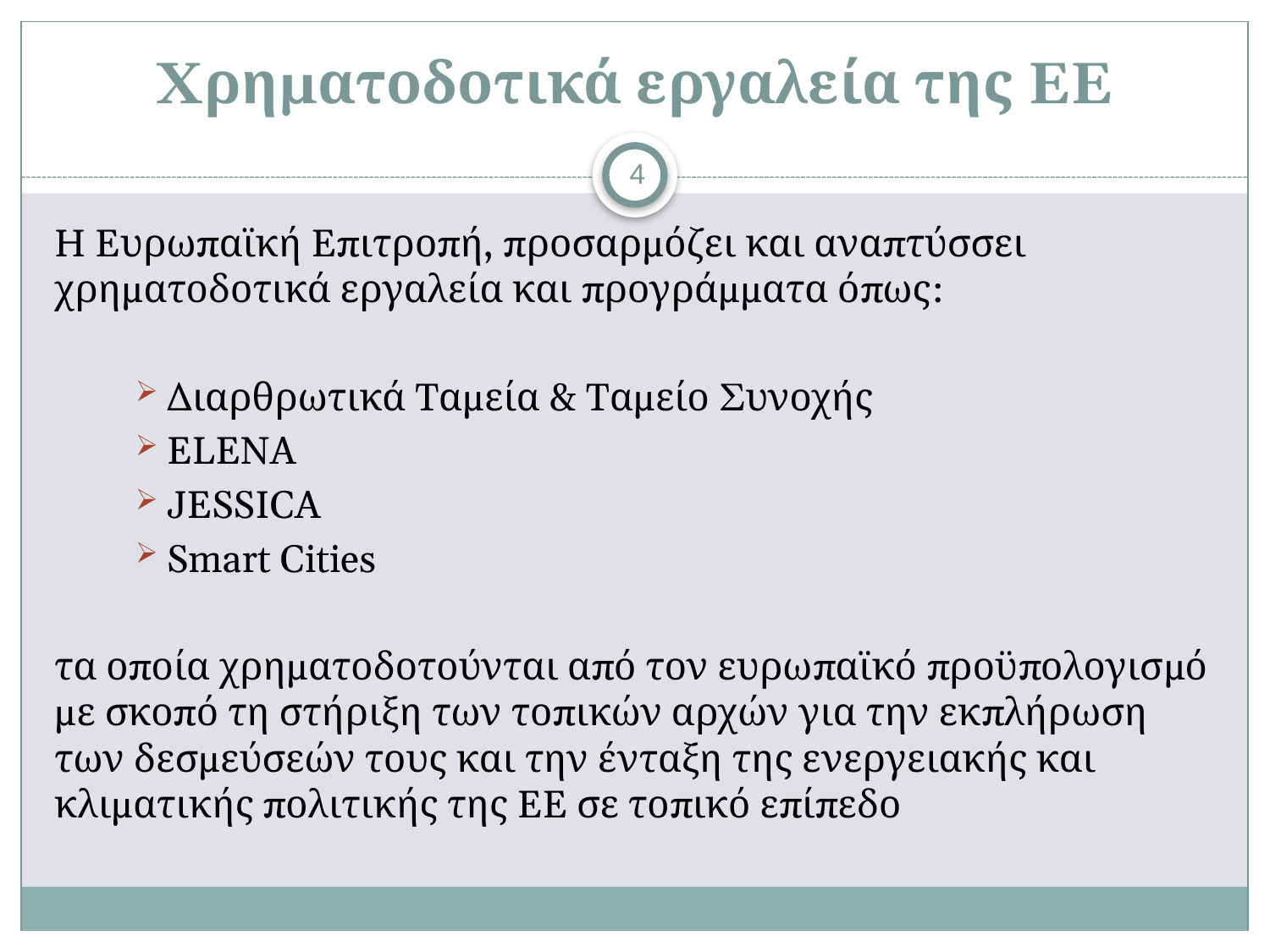

# Χρηματοδοτικά εργαλεία της ΕΕ
4
Η Ευρωπαϊκή Επιτροπή, προσαρμόζει και αναπτύσσει χρηματοδοτικά εργαλεία και προγράμματα όπως:

Διαρθρωτικά Ταμεία & Ταμείο Συνοχής
ELENA
JESSICA
Smart Cities

τα οποία χρηματοδοτούνται από τον ευρωπαϊκό προϋπολογισμό με σκοπό τη στήριξη των τοπικών αρχών για την εκπλήρωση των δεσμεύσεών τους και την ένταξη της ενεργειακής και κλιματικής πολιτικής της ΕΕ σε τοπικό επίπεδο